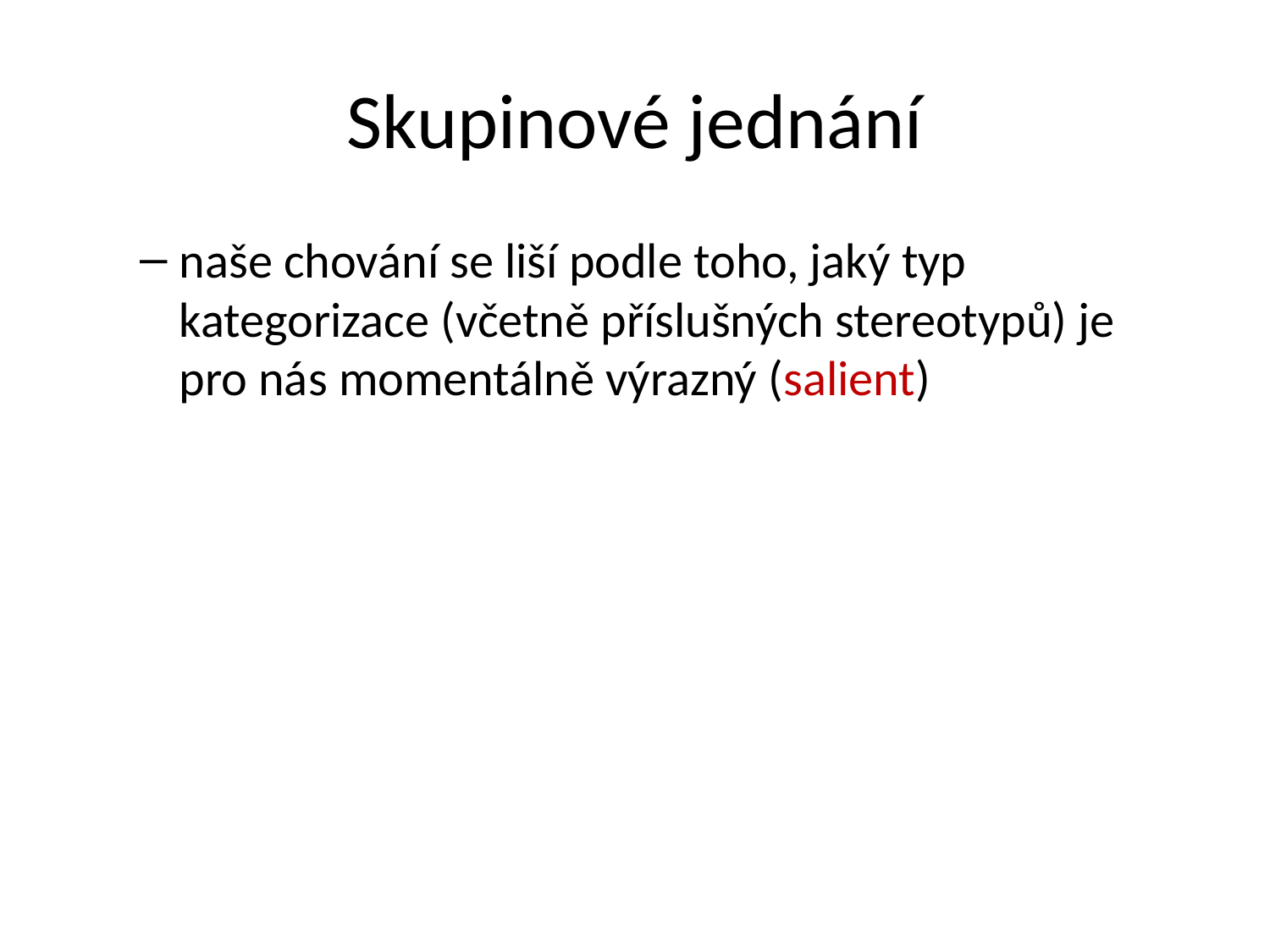

# Skupinové jednání
naše chování se liší podle toho, jaký typ kategorizace (včetně příslušných stereotypů) je pro nás momentálně výrazný (salient)